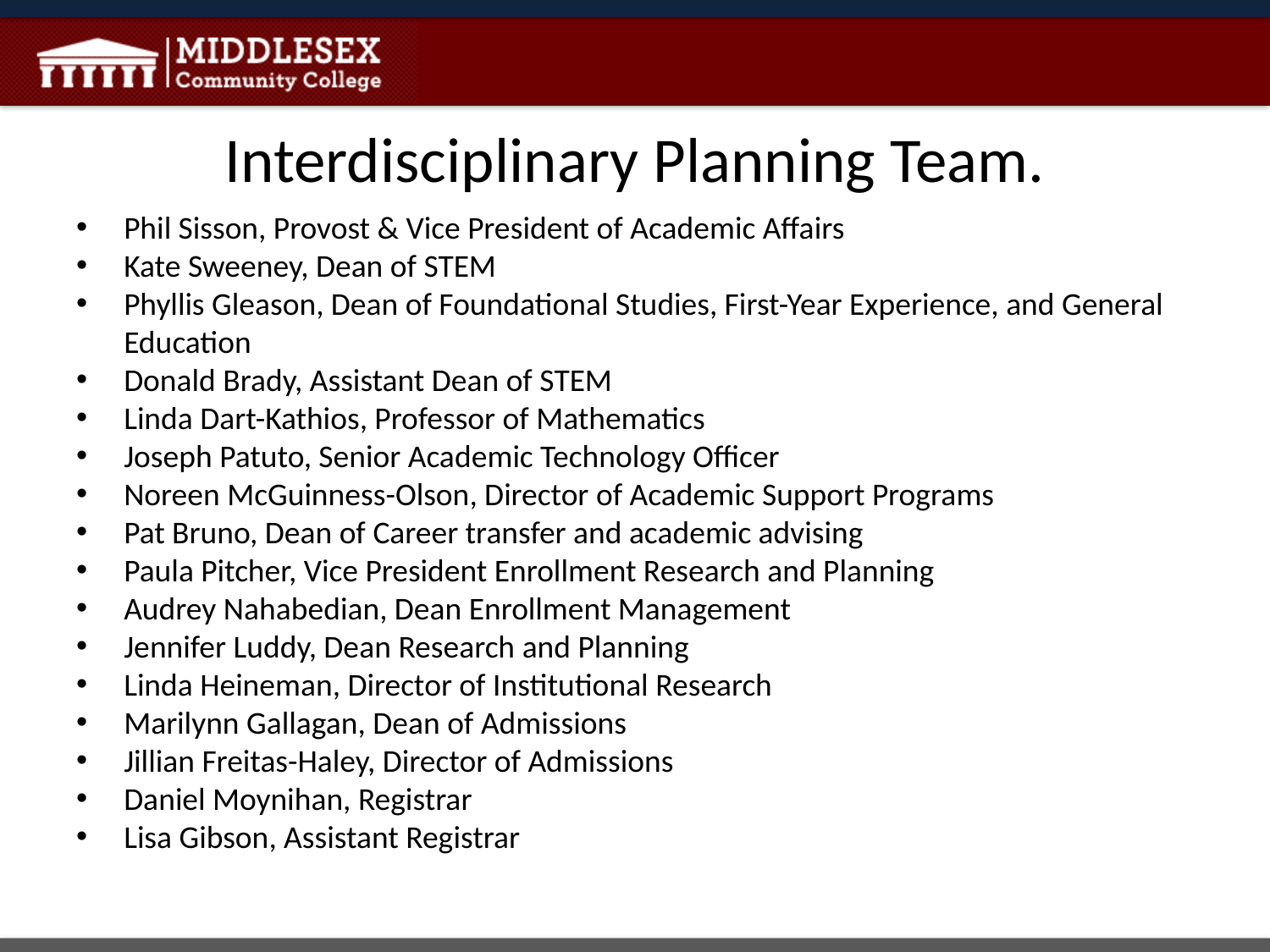

# Interdisciplinary Planning Team.
Phil Sisson, Provost & Vice President of Academic Affairs
Kate Sweeney, Dean of STEM
Phyllis Gleason, Dean of Foundational Studies, First-Year Experience, and General Education
Donald Brady, Assistant Dean of STEM
Linda Dart-Kathios, Professor of Mathematics
Joseph Patuto, Senior Academic Technology Officer
Noreen McGuinness-Olson, Director of Academic Support Programs
Pat Bruno, Dean of Career transfer and academic advising
Paula Pitcher, Vice President Enrollment Research and Planning
Audrey Nahabedian, Dean Enrollment Management
Jennifer Luddy, Dean Research and Planning
Linda Heineman, Director of Institutional Research
Marilynn Gallagan, Dean of Admissions
Jillian Freitas-Haley, Director of Admissions
Daniel Moynihan, Registrar
Lisa Gibson, Assistant Registrar